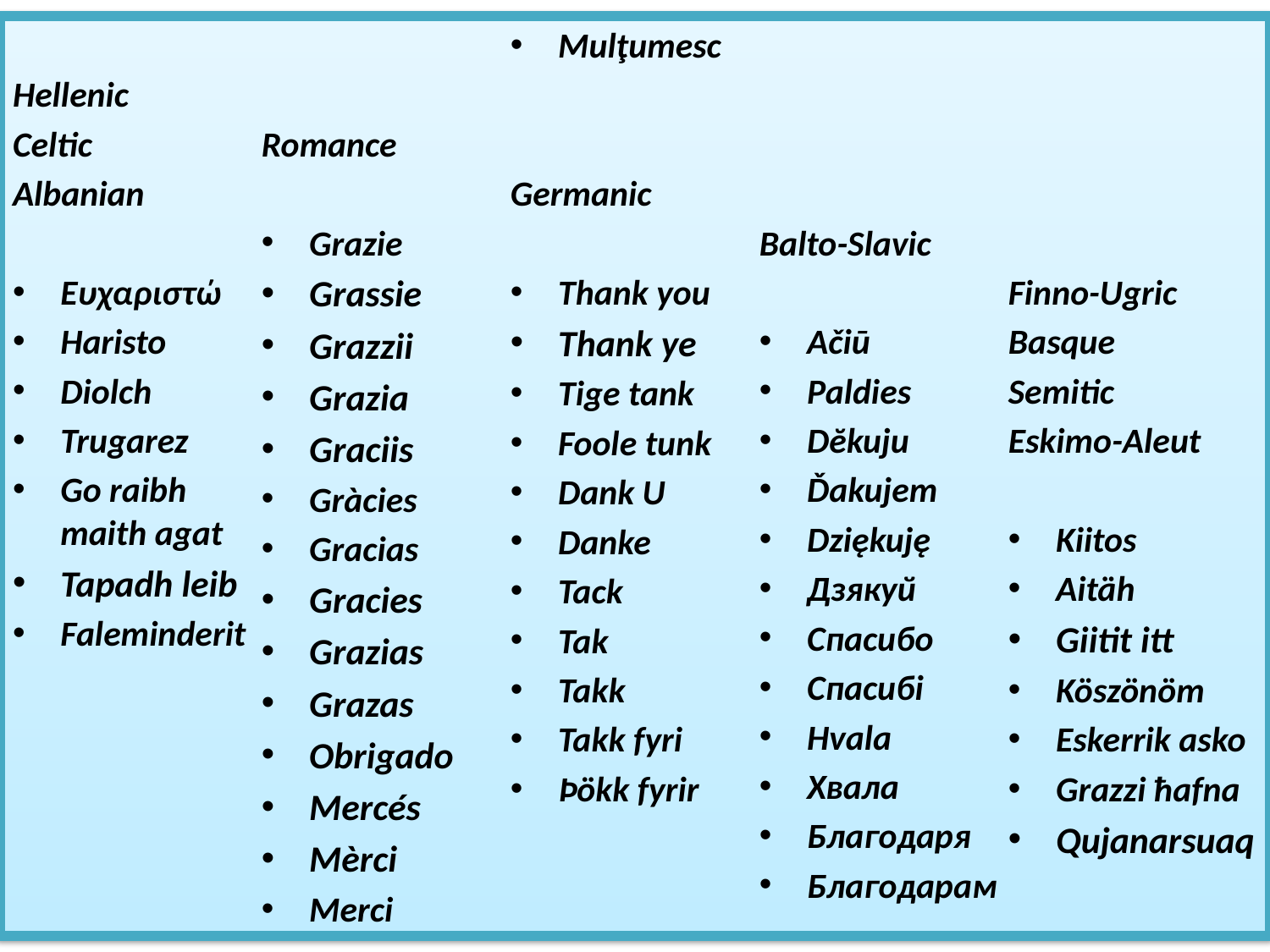

Hellenic
Celtic
Albanian

Ευχαριστώ
Haristo
Diolch
Trugarez
Go raibh maith agat
Tapadh leib
Faleminderit

Romance

Grazie
Grassie
Grazzii
Grazia
Graciis
Gràcies
Gracias
Gracies
Grazias
Grazas
Obrigado
Mercés
Mèrci
Merci
Mulţumesc

Germanic

Thank you
Thank ye
Tige tank
Foole tunk
Dank U
Danke
Tack
Tak
Takk
Takk fyri
Þökk fyrir

Balto-Slavic

Ačiū
Paldies
Dĕkuju
Ďakujem
Dziękuję
Дзякуй
Спасибо
Спасибі
Hvala
Хвала
Благодаря
Благодарам

Finno-Ugric
Basque
Semitic
Eskimo-Aleut

Kiitos
Aitäh
Giitit itt
Köszönöm
Eskerrik asko
Grazzi ħafna
Qujanarsuaq
#